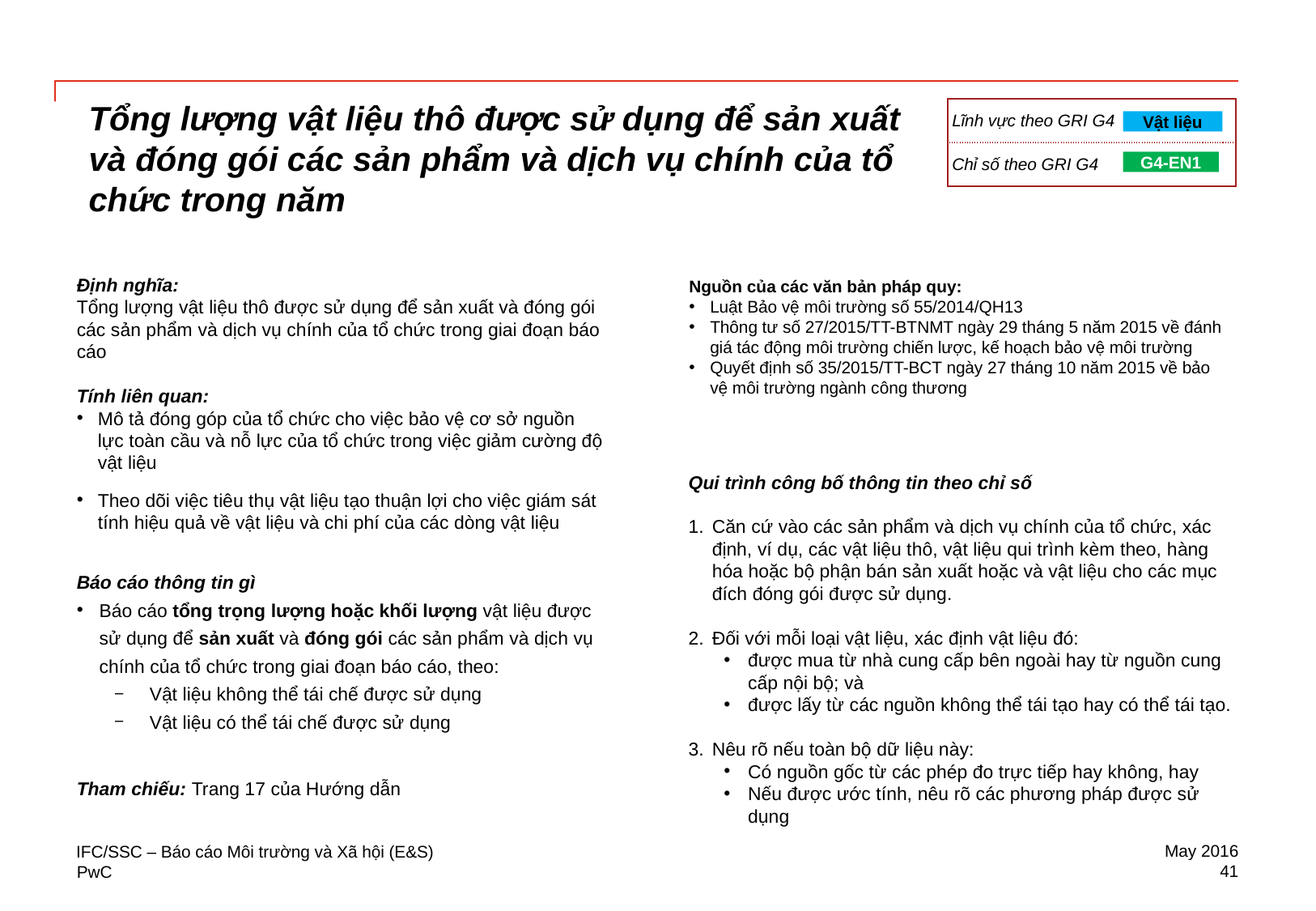

|  |  |
| --- | --- |
| Lĩnh vực theo GRI G4 |  |
| Chỉ số theo GRI G4 |  |
# Tổng lượng vật liệu thô được sử dụng để sản xuất và đóng gói các sản phẩm và dịch vụ chính của tổ chức trong năm
Vật liệu
G4-EN1
Định nghĩa:
Tổng lượng vật liệu thô được sử dụng để sản xuất và đóng gói các sản phẩm và dịch vụ chính của tổ chức trong giai đoạn báo cáo

Tính liên quan:
Mô tả đóng góp của tổ chức cho việc bảo vệ cơ sở nguồn lực toàn cầu và nỗ lực của tổ chức trong việc giảm cường độ vật liệu
Theo dõi việc tiêu thụ vật liệu tạo thuận lợi cho việc giám sát tính hiệu quả về vật liệu và chi phí của các dòng vật liệu

Báo cáo thông tin gì
Báo cáo tổng trọng lượng hoặc khối lượng vật liệu được sử dụng để sản xuất và đóng gói các sản phẩm và dịch vụ chính của tổ chức trong giai đoạn báo cáo, theo:
Vật liệu không thể tái chế được sử dụng
Vật liệu có thể tái chế được sử dụng

Tham chiếu: Trang 17 của Hướng dẫn

Nguồn của các văn bản pháp quy:
Luật Bảo vệ môi trường số 55/2014/QH13
Thông tư số 27/2015/TT-BTNMT ngày 29 tháng 5 năm 2015 về đánh giá tác động môi trường chiến lược, kế hoạch bảo vệ môi trường
Quyết định số 35/2015/TT-BCT ngày 27 tháng 10 năm 2015 về bảo vệ môi trường ngành công thương
Qui trình công bố thông tin theo chỉ số

Căn cứ vào các sản phẩm và dịch vụ chính của tổ chức, xác định, ví dụ, các vật liệu thô, vật liệu qui trình kèm theo, hàng hóa hoặc bộ phận bán sản xuất hoặc và vật liệu cho các mục đích đóng gói được sử dụng.

Đối với mỗi loại vật liệu, xác định vật liệu đó:
được mua từ nhà cung cấp bên ngoài hay từ nguồn cung cấp nội bộ; và
được lấy từ các nguồn không thể tái tạo hay có thể tái tạo.

Nêu rõ nếu toàn bộ dữ liệu này:
Có nguồn gốc từ các phép đo trực tiếp hay không, hay
Nếu được ước tính, nêu rõ các phương pháp được sử dụng

May 2016
May 2016
IFC/SSC – Báo cáo Môi trường và Xã hội (E&S)
41
41
PwC